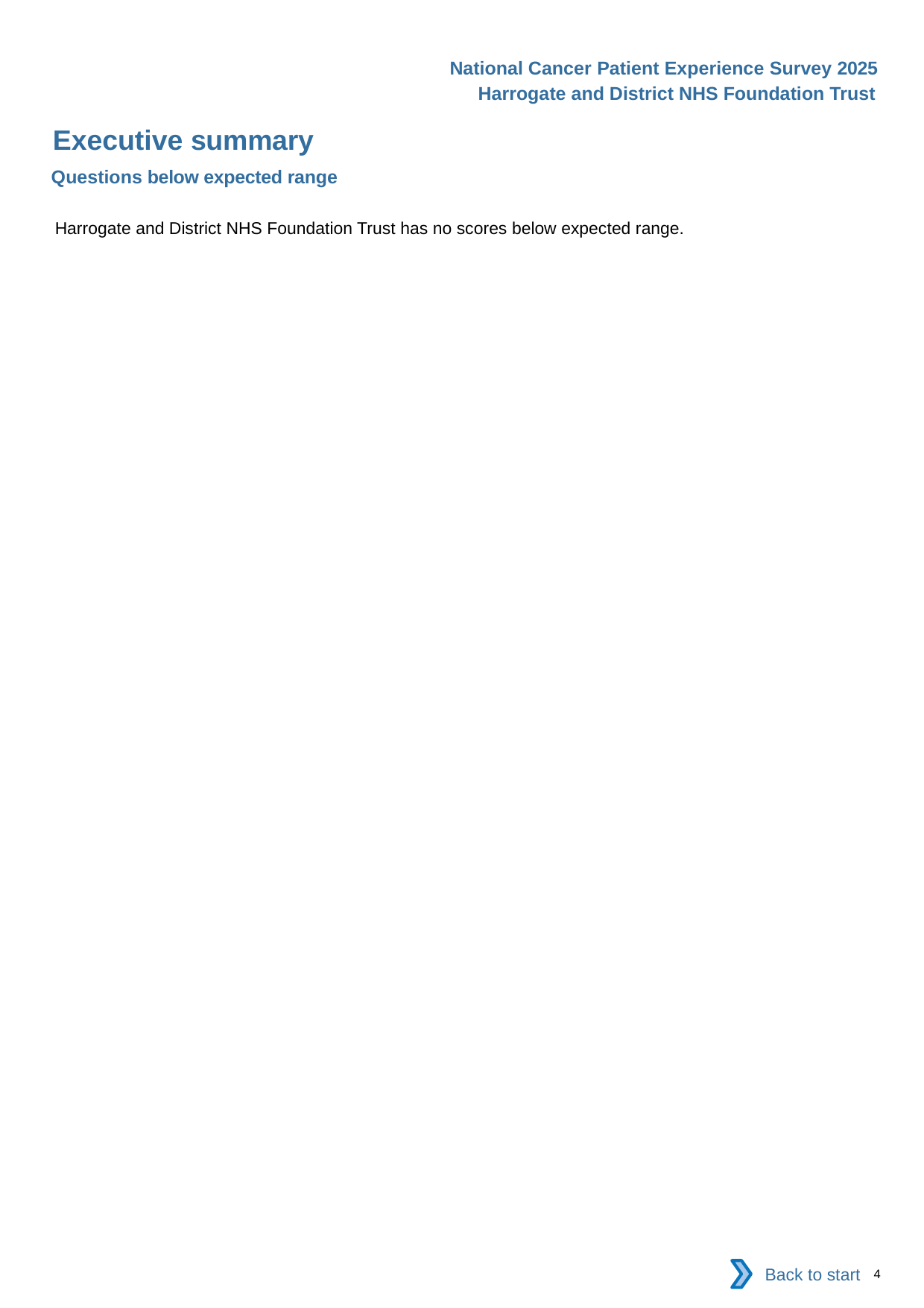

National Cancer Patient Experience Survey 2025
Harrogate and District NHS Foundation Trust
Executive summary (2)
Questions below expected range
Harrogate and District NHS Foundation Trust has no scores below expected range.
Back to start

4